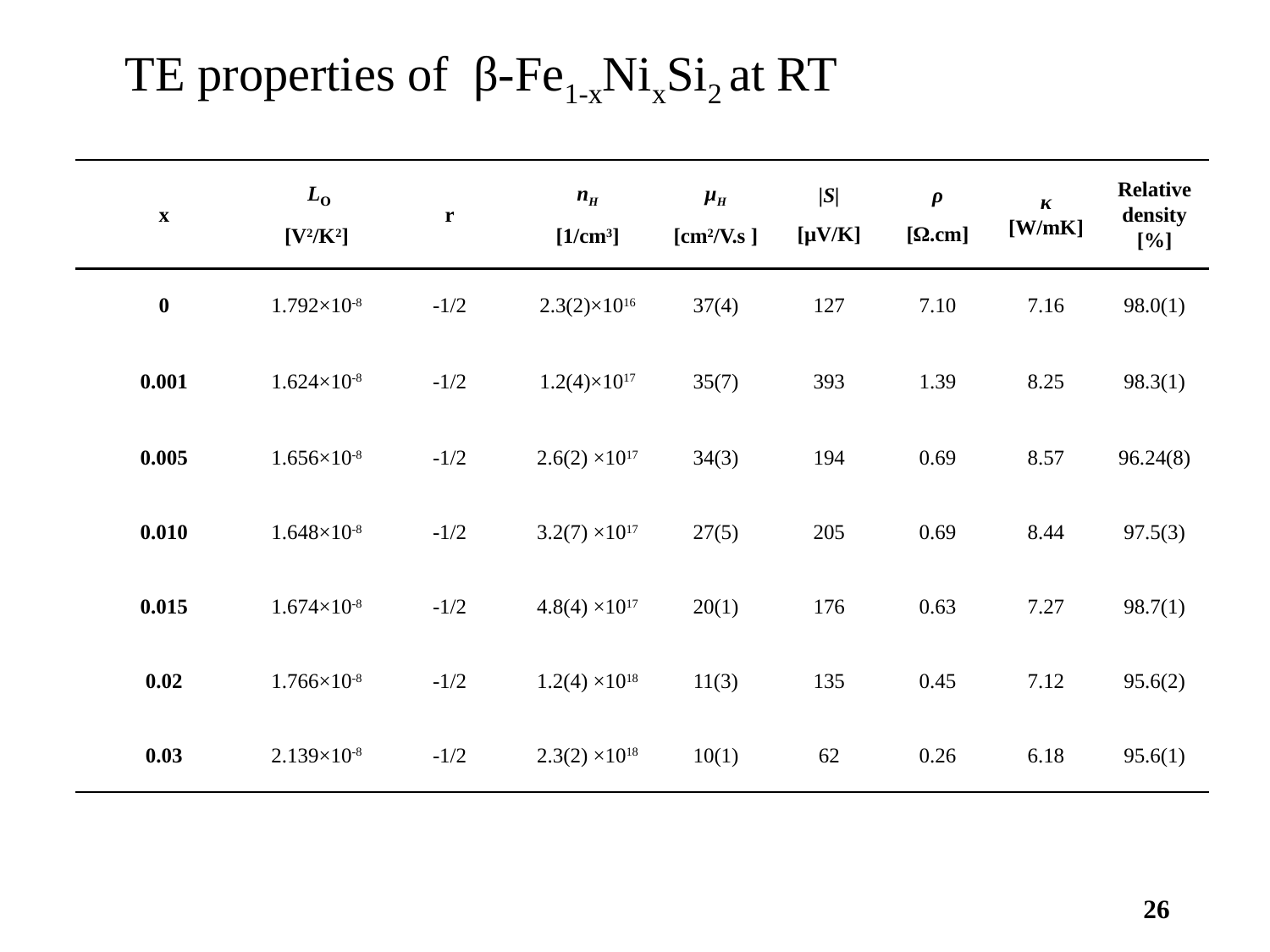

TE properties of  β-Fe1-xNixSi2 at RT
| x | L𝚶 [V2/K2] | r | nH [1/cm3] | μH [cm2/V.s ] | |S| [μV/K] | ρ [Ω.cm] | κ [W/mK] | Relative density [%] |
| --- | --- | --- | --- | --- | --- | --- | --- | --- |
| 0 | 1.792×10-8 | -1/2 | 2.3(2)×1016 | 37(4) | 127 | 7.10 | 7.16 | 98.0(1) |
| 0.001 | 1.624×10-8 | -1/2 | 1.2(4)×1017 | 35(7) | 393 | 1.39 | 8.25 | 98.3(1) |
| 0.005 | 1.656×10-8 | -1/2 | 2.6(2) ×1017 | 34(3) | 194 | 0.69 | 8.57 | 96.24(8) |
| 0.010 | 1.648×10-8 | -1/2 | 3.2(7) ×1017 | 27(5) | 205 | 0.69 | 8.44 | 97.5(3) |
| 0.015 | 1.674×10-8 | -1/2 | 4.8(4) ×1017 | 20(1) | 176 | 0.63 | 7.27 | 98.7(1) |
| 0.02 | 1.766×10-8 | -1/2 | 1.2(4) ×1018 | 11(3) | 135 | 0.45 | 7.12 | 95.6(2) |
| 0.03 | 2.139×10-8 | -1/2 | 2.3(2) ×1018 | 10(1) | 62 | 0.26 | 6.18 | 95.6(1) |

26